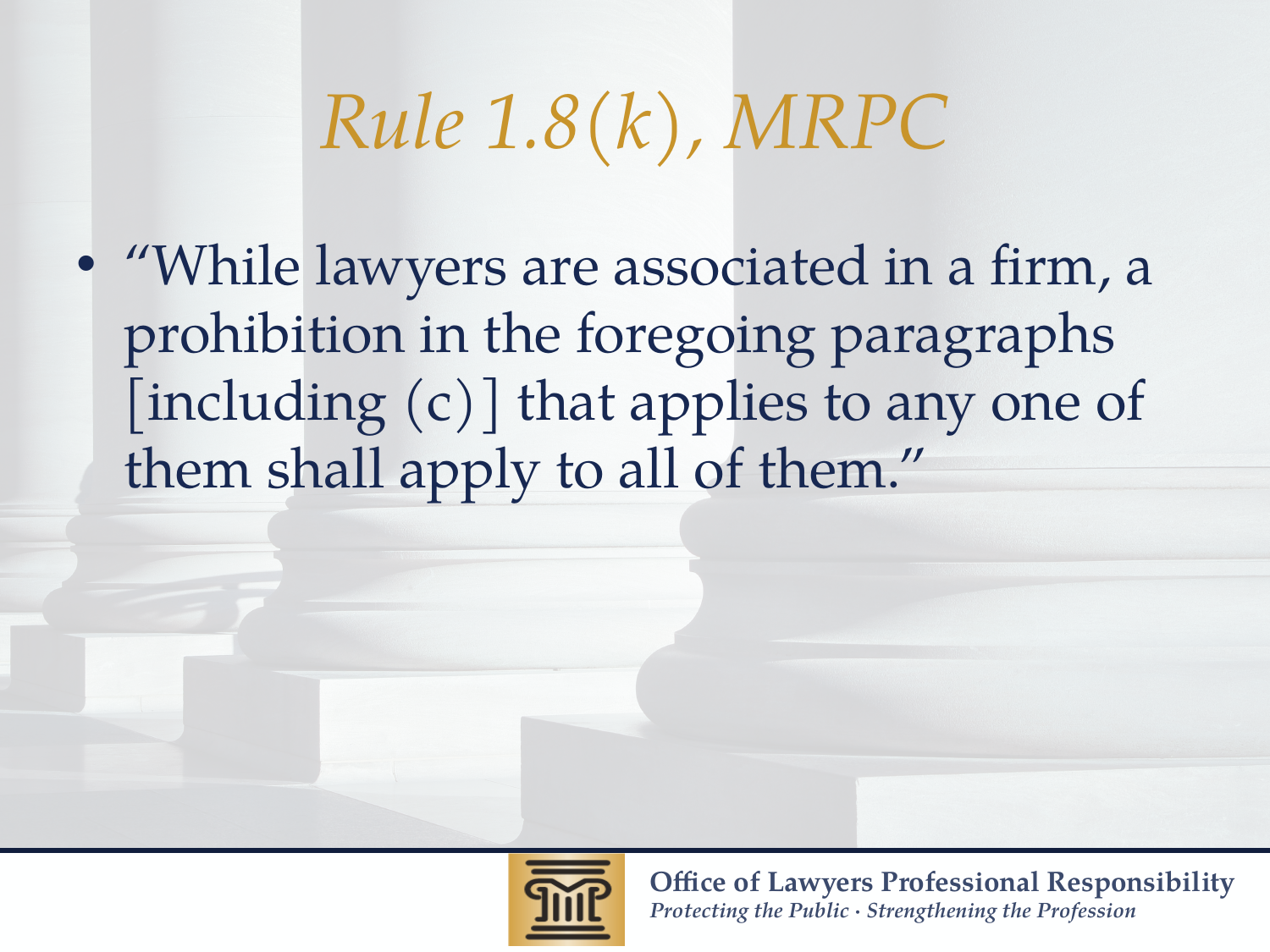

# Rule 1.8(k), MRPC
“While lawyers are associated in a firm, a prohibition in the foregoing paragraphs [including (c)] that applies to any one of them shall apply to all of them.”